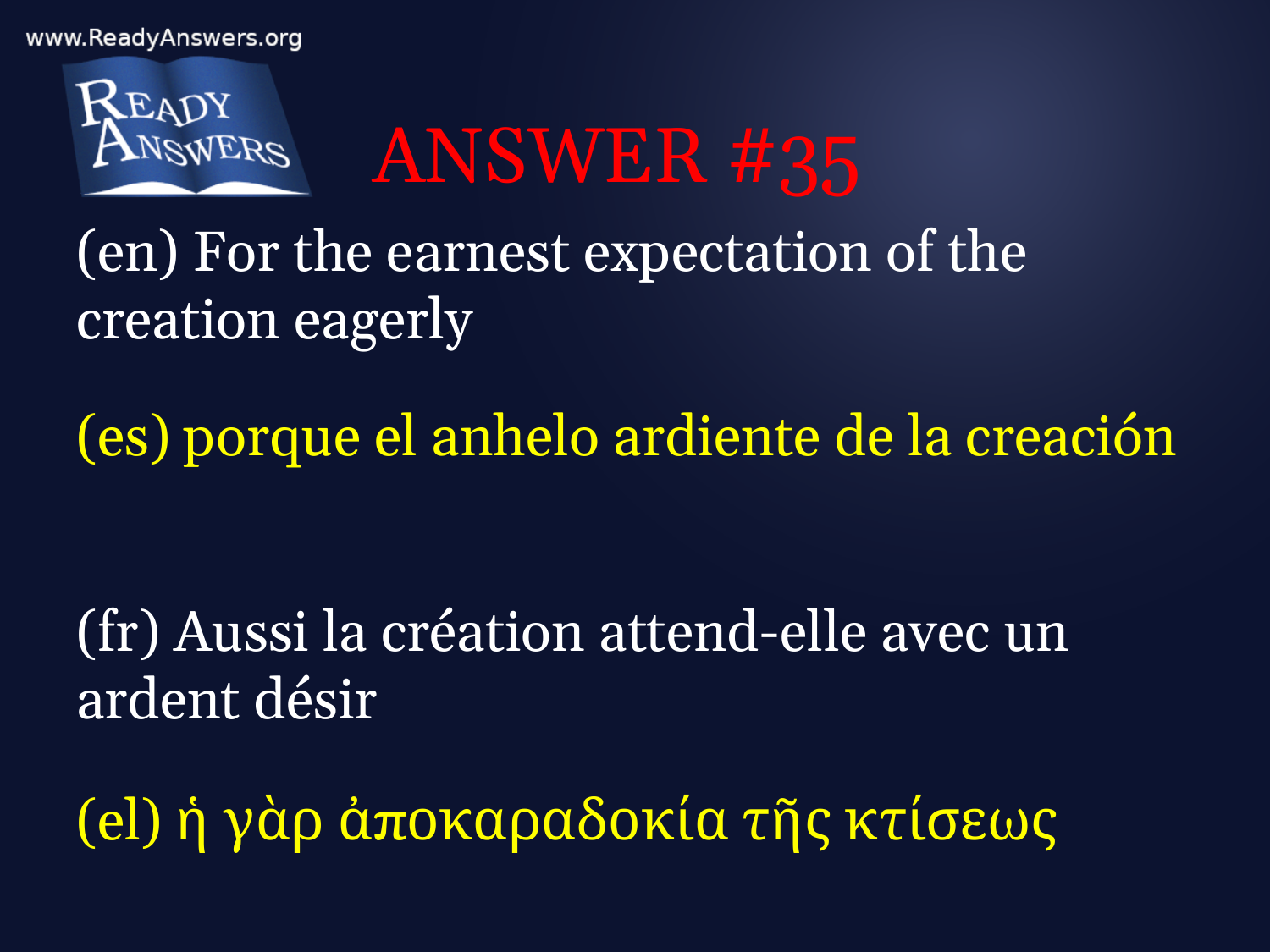

# ANSWER #35
(en) For the earnest expectation of the creation eagerly
(es) porque el anhelo ardiente de la creación
(fr) Aussi la création attend-elle avec un ardent désir
(el) ἡ γὰρ ἀποκαραδοκία τῆς κτίσεως